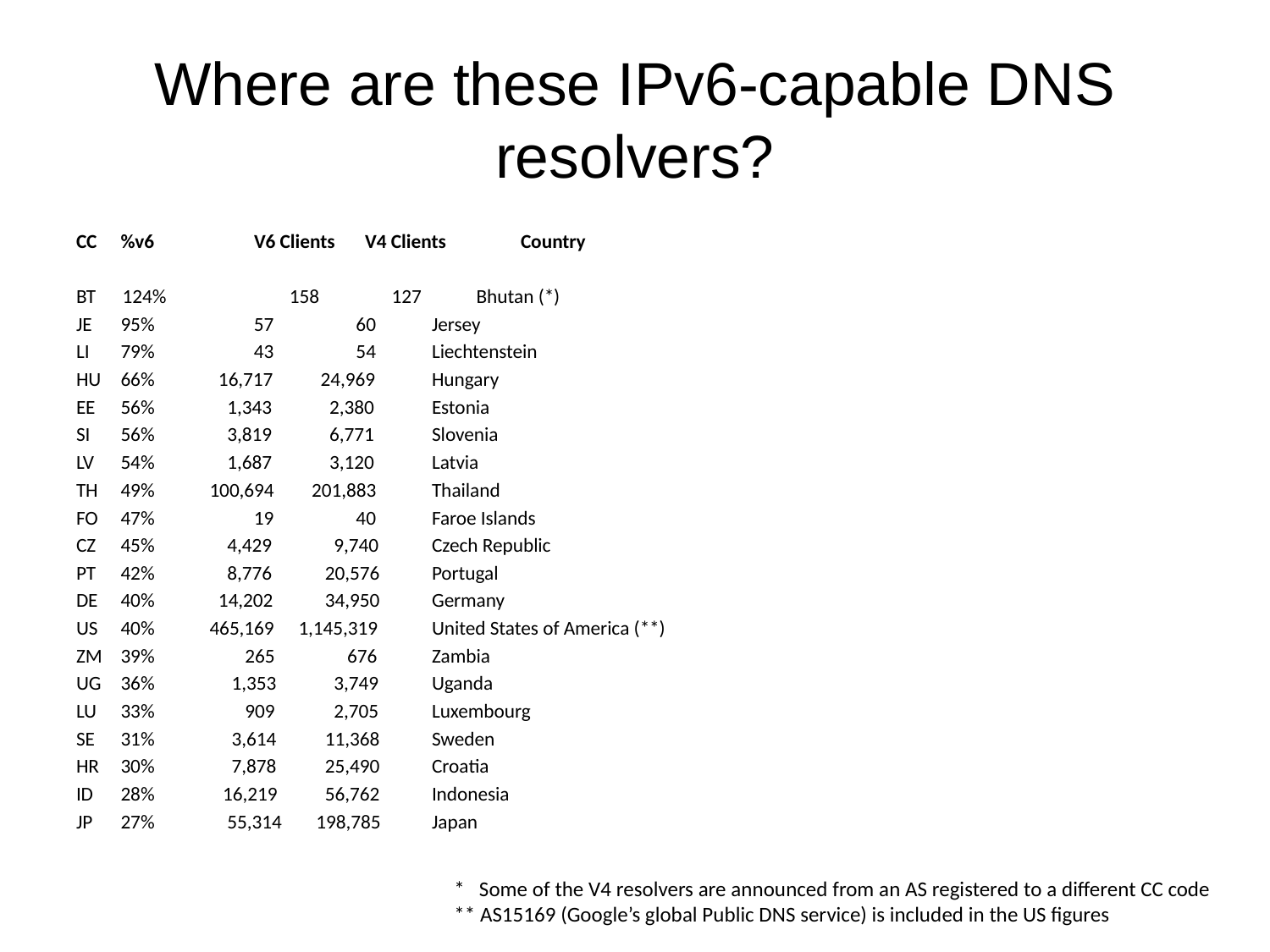

# Where are these IPv6-capable DNS resolvers?
CC  	%v6   		V6 Clients	     V4 Clients	      	Country

BT      124%		        158	           127 		Bhutan (*)
JE 	95% 		          57   	             60 		Jersey
LI 	79% 		          43 	             54 		Liechtenstein
HU 	66% 	  	  16,717 	     24,969 		Hungary
EE 	56% 		    1,343 	       2,380 		Estonia
SI 	56% 		    3,819 	       6,771 		Slovenia
LV 	54% 		    1,687 	       3,120 		Latvia
TH 	49% 		100,694 	   201,883 		Thailand
FO 	47% 		          19 	             40 		Faroe Islands
CZ 	45% 		    4,429 	        9,740 		Czech Republic
PT 	42% 		    8,776 	      20,576 		Portugal
DE 	40% 		  14,202 	      34,950 		Germany
US 	40% 		465,169 	1,145,319 		United States of America (**)
ZM 	39% 		        265 	           676 		Zambia
UG 	36% 		     1,353 	        3,749 		Uganda
LU 	33% 		        909	        2,705 		Luxembourg
SE 	31% 		     3,614 	      11,368 		Sweden
HR	30% 		     7,878 	      25,490 		Croatia
ID 	28% 		   16,219 	      56,762 		Indonesia
JP 	27% 		    55,314 	    198,785 		Japan

*   Some of the V4 resolvers are announced from an AS registered to a different CC code
** AS15169 (Google’s global Public DNS service) is included in the US figures